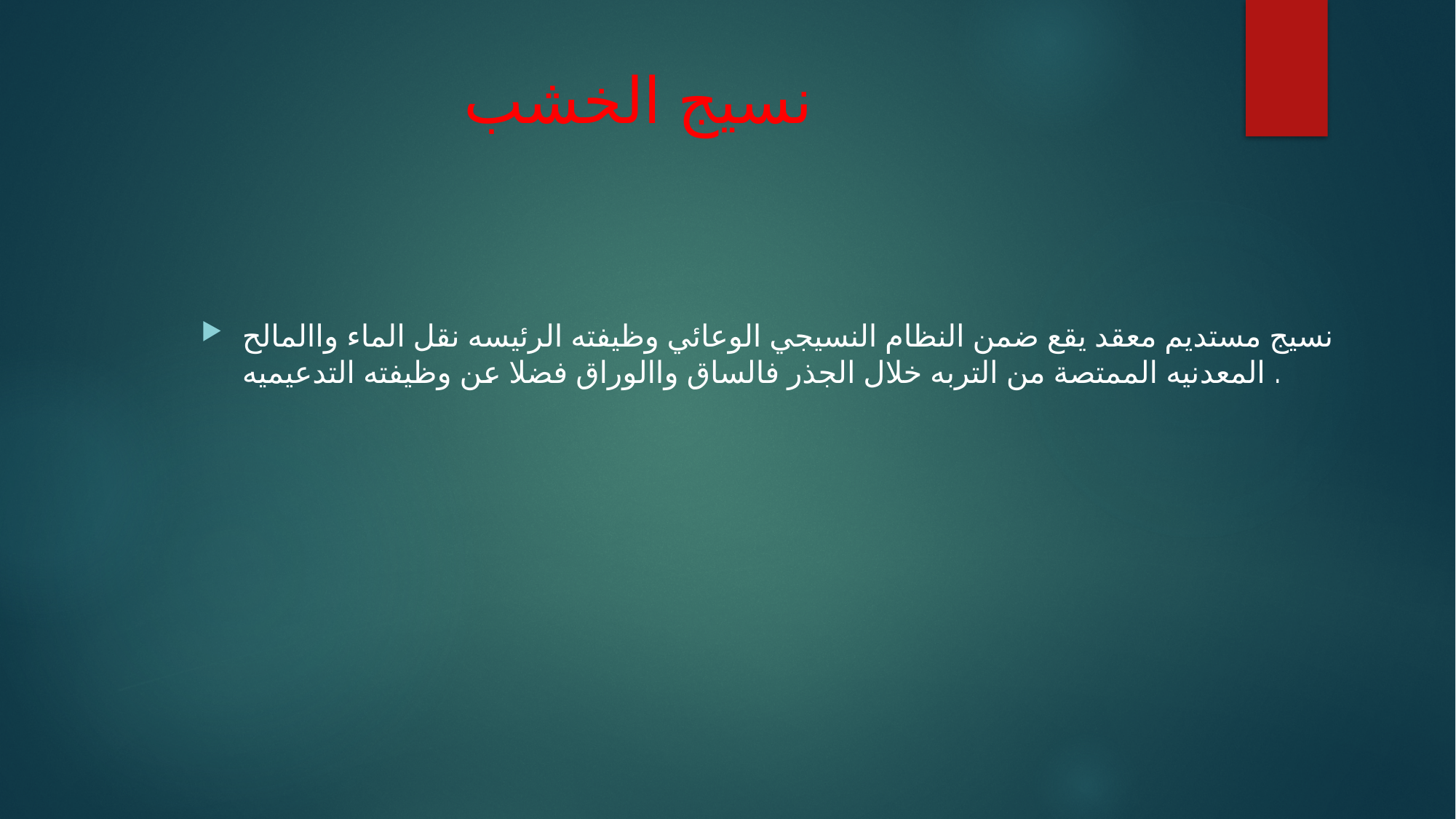

# نسيج الخشب
نسيج مستديم معقد يقع ضمن النظام النسيجي الوعائي وظيفته الرئيسه نقل الماء واالمالح المعدنيه الممتصة من التربه خلال الجذر فالساق واالوراق فضلا عن وظيفته التدعيميه .